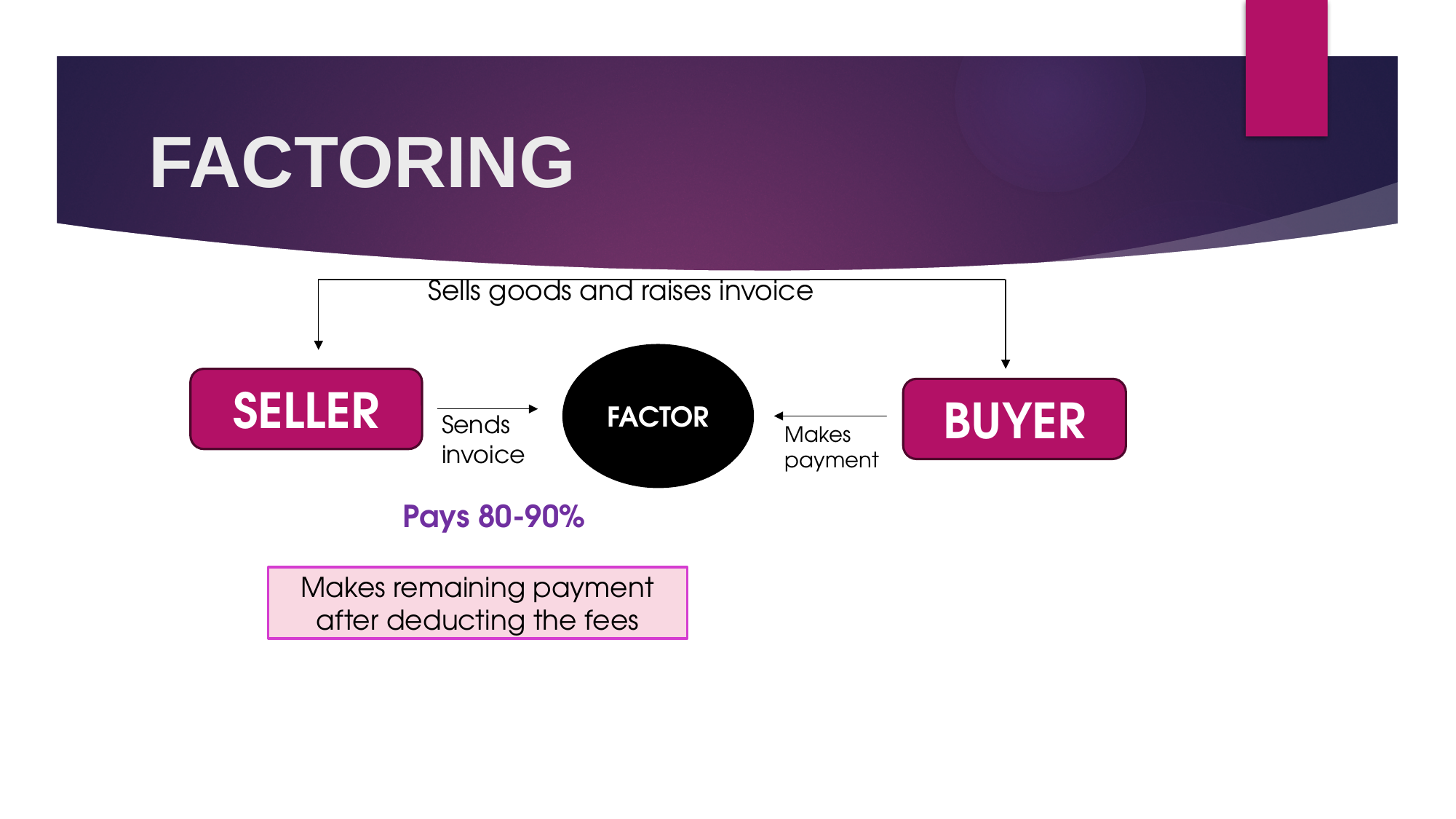

# FACTORING
Sells goods and raises invoice

FACTOR
SELLER
BUYER
Sends invoice
Makes payment
Pays 80-90%
Makes remaining payment after deducting the fees